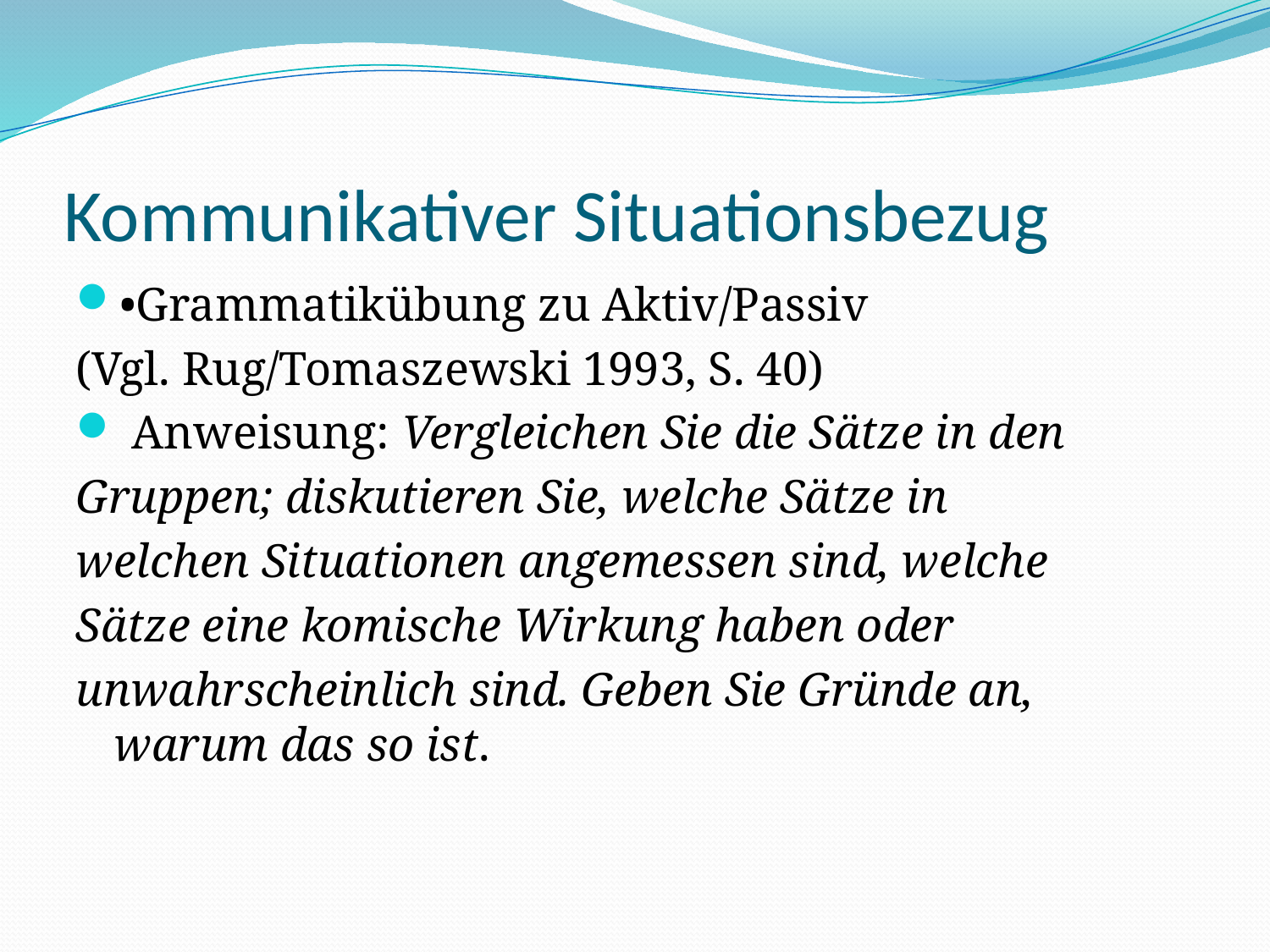

# Kommunikativer Situationsbezug
•Grammatikübung zu Aktiv/Passiv
(Vgl. Rug/Tomaszewski 1993, S. 40)
 Anweisung: Vergleichen Sie die Sätze in den
Gruppen; diskutieren Sie, welche Sätze in
welchen Situationen angemessen sind, welche
Sätze eine komische Wirkung haben oder
unwahrscheinlich sind. Geben Sie Gründe an, warum das so ist.